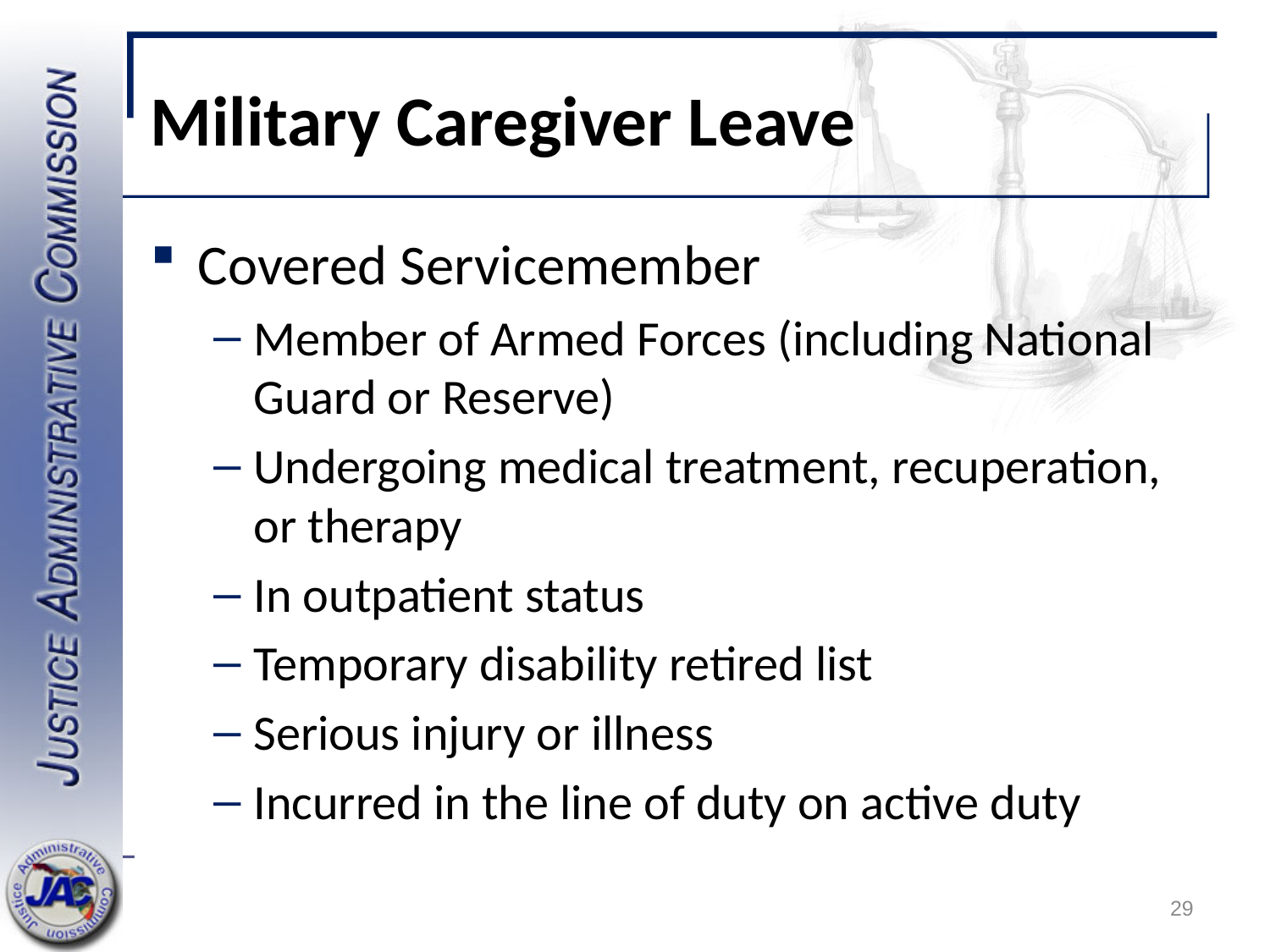

# Military Caregiver Leave
Covered Servicemember
Member of Armed Forces (including National Guard or Reserve)
Undergoing medical treatment, recuperation, or therapy
In outpatient status
Temporary disability retired list
Serious injury or illness
Incurred in the line of duty on active duty
29